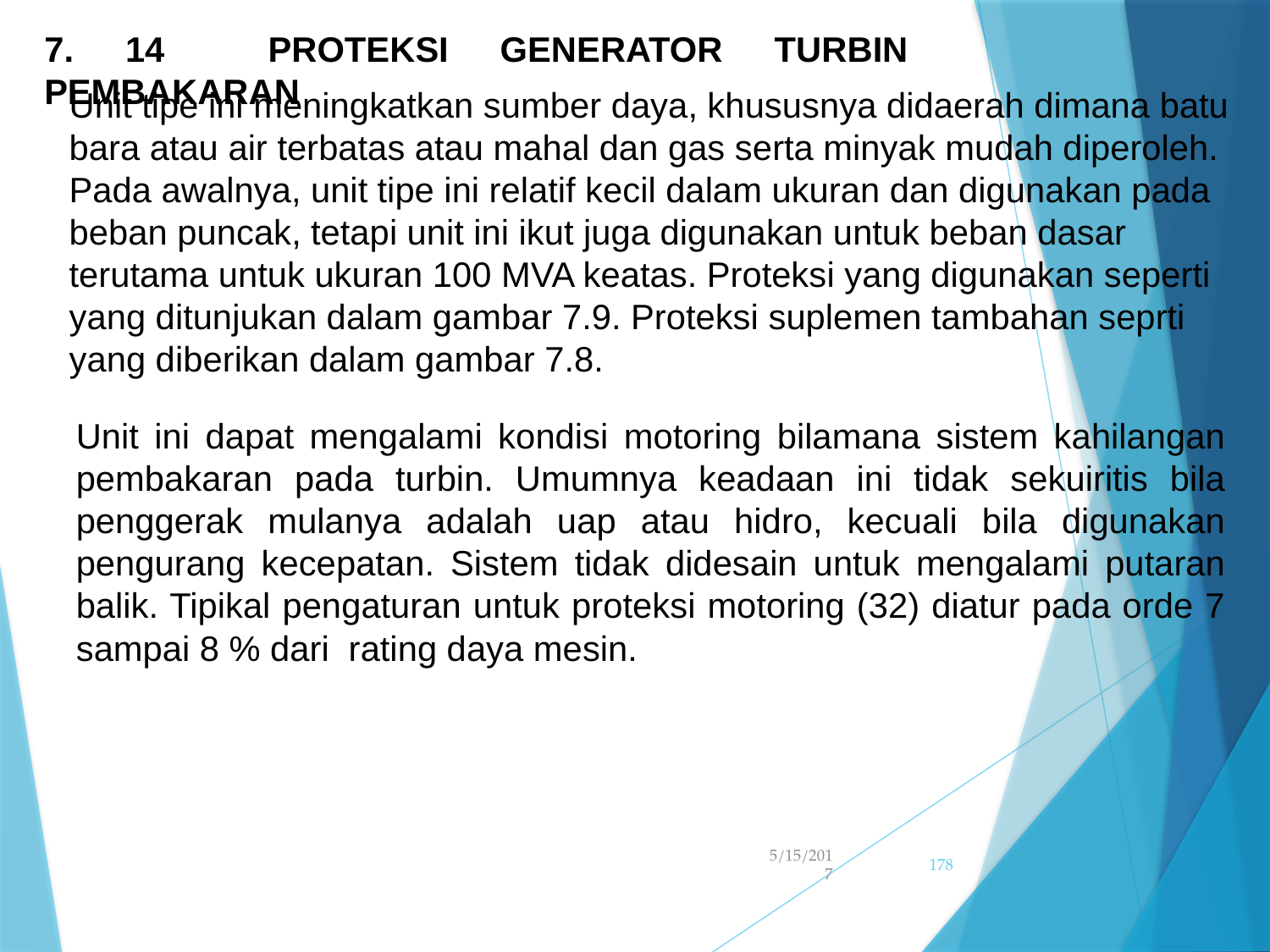

7. 14  PROTEKSI GENERATOR TURBIN PEMBAKARAN
Unit tipe ini meningkatkan sumber daya, khususnya didaerah dimana batu bara atau air terbatas atau mahal dan gas serta minyak mudah diperoleh. Pada awalnya, unit tipe ini relatif kecil dalam ukuran dan digunakan pada beban puncak, tetapi unit ini ikut juga digunakan untuk beban dasar terutama untuk ukuran 100 MVA keatas. Proteksi yang digunakan seperti yang ditunjukan dalam gambar 7.9. Proteksi suplemen tambahan seprti yang diberikan dalam gambar 7.8.
Unit ini dapat mengalami kondisi motoring bilamana sistem kahilangan pembakaran pada turbin. Umumnya keadaan ini tidak sekuiritis bila penggerak mulanya adalah uap atau hidro, kecuali bila digunakan pengurang kecepatan. Sistem tidak didesain untuk mengalami putaran balik. Tipikal pengaturan untuk proteksi motoring (32) diatur pada orde 7 sampai 8 % dari  rating daya mesin.
5/15/2017
178